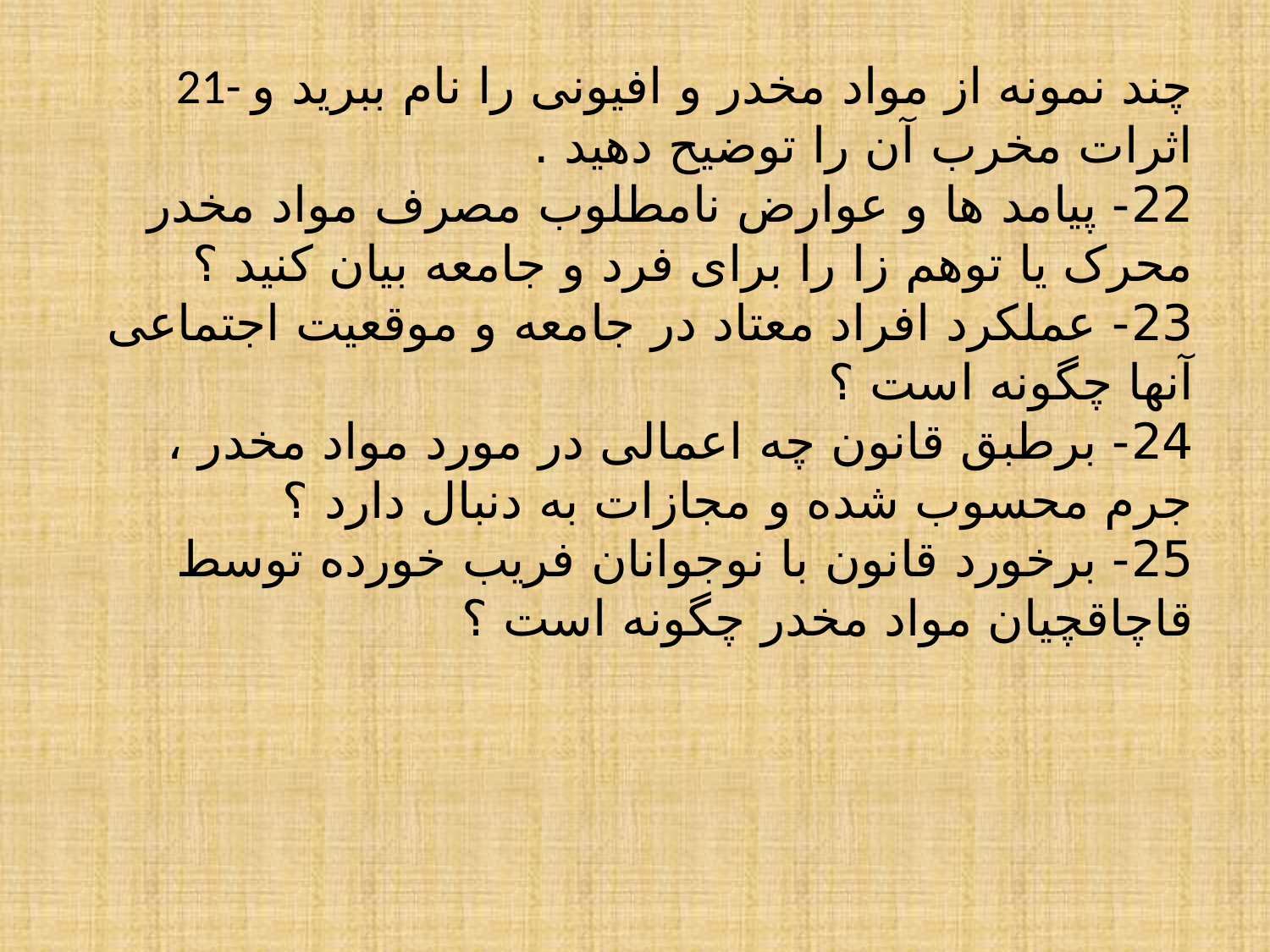

# 21- چند نمونه از مواد مخدر و افیونی را نام ببرید و اثرات مخرب آن را توضیح دهید . 22- پیامد ها و عوارض نامطلوب مصرف مواد مخدر محرک یا توهم زا را برای فرد و جامعه بیان کنید ؟ 23- عملکرد افراد معتاد در جامعه و موقعیت اجتماعی آنها چگونه است ؟ 24- برطبق قانون چه اعمالی در مورد مواد مخدر ، جرم محسوب شده و مجازات به دنبال دارد ؟ 25- برخورد قانون با نوجوانان فریب خورده توسط قاچاقچیان مواد مخدر چگونه است ؟